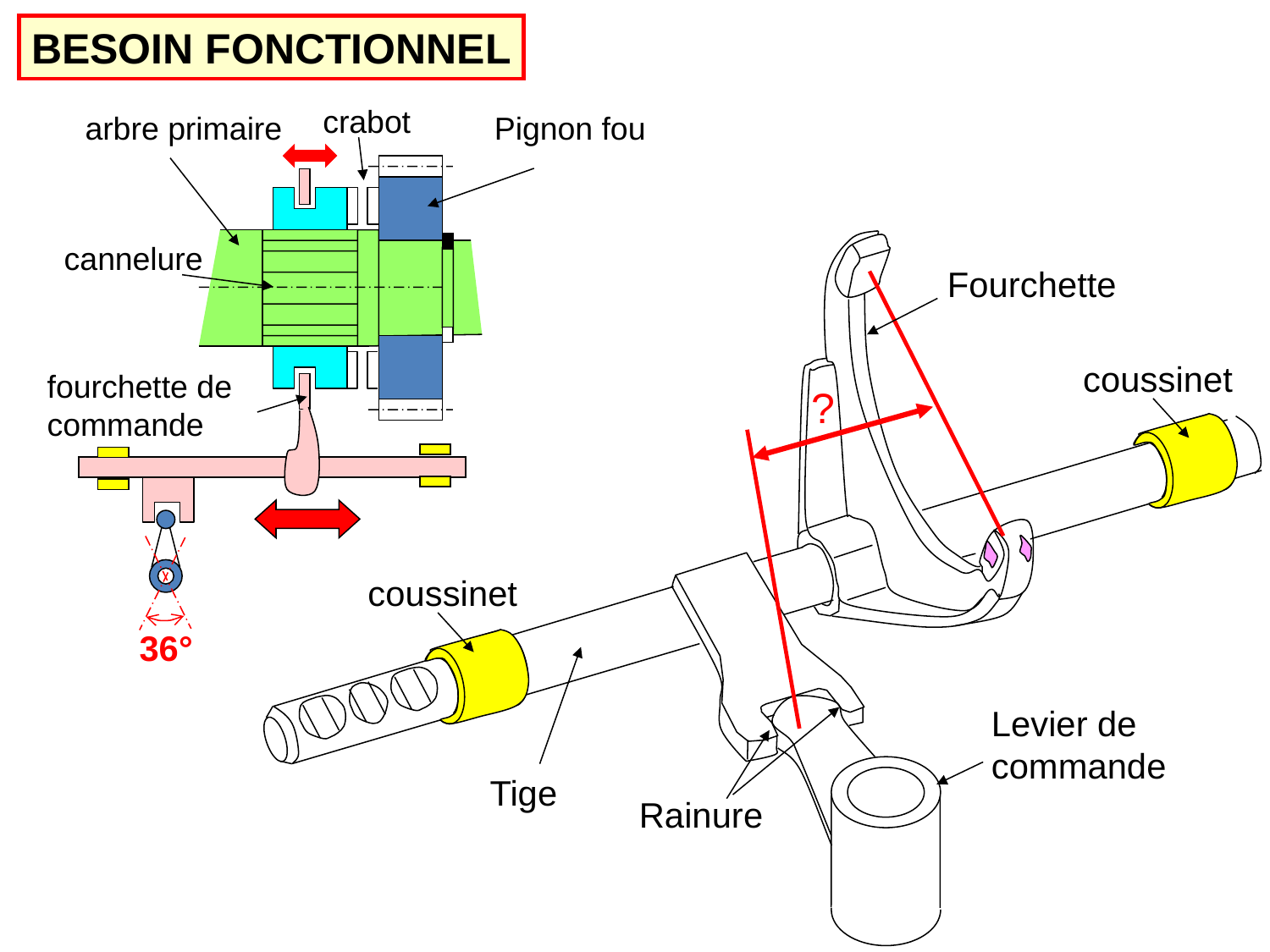

BESOIN FONCTIONNEL
crabot
arbre primaire
Pignon fou

cannelure

Fourchette

coussinet

fourchette de commande

?

coussinet

36°

Levier de commande

Tige

Rainure